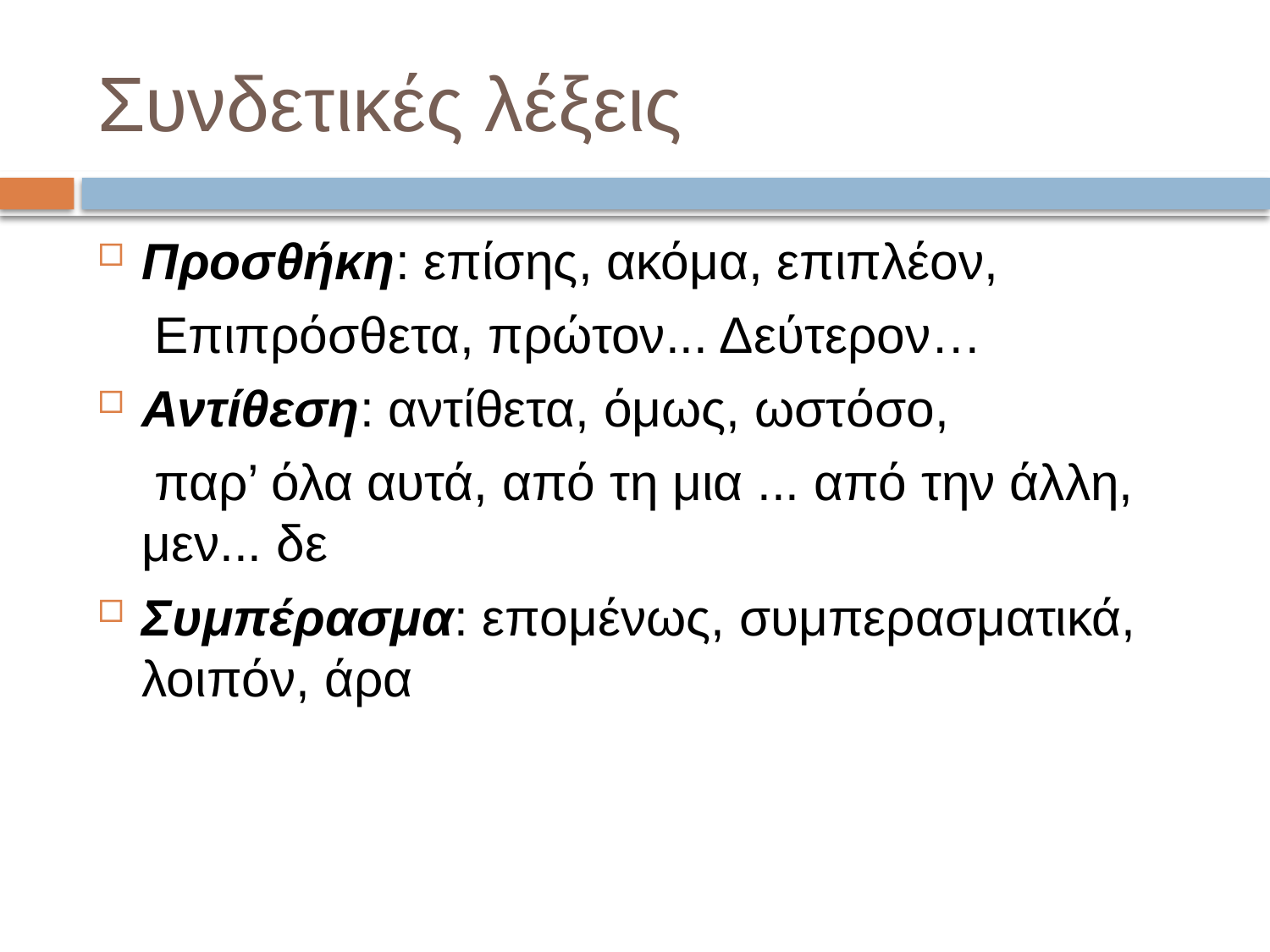

# Συνδετικές λέξεις
Προσθήκη: επίσης, ακόμα, επιπλέον,
    Επιπρόσθετα, πρώτον... Δεύτερον…
Αντίθεση: αντίθετα, όμως, ωστόσο,
    παρ’ όλα αυτά, από τη μια ... από την άλλη, μεν... δε
Συμπέρασμα: επομένως, συμπερασματικά, λοιπόν, άρα